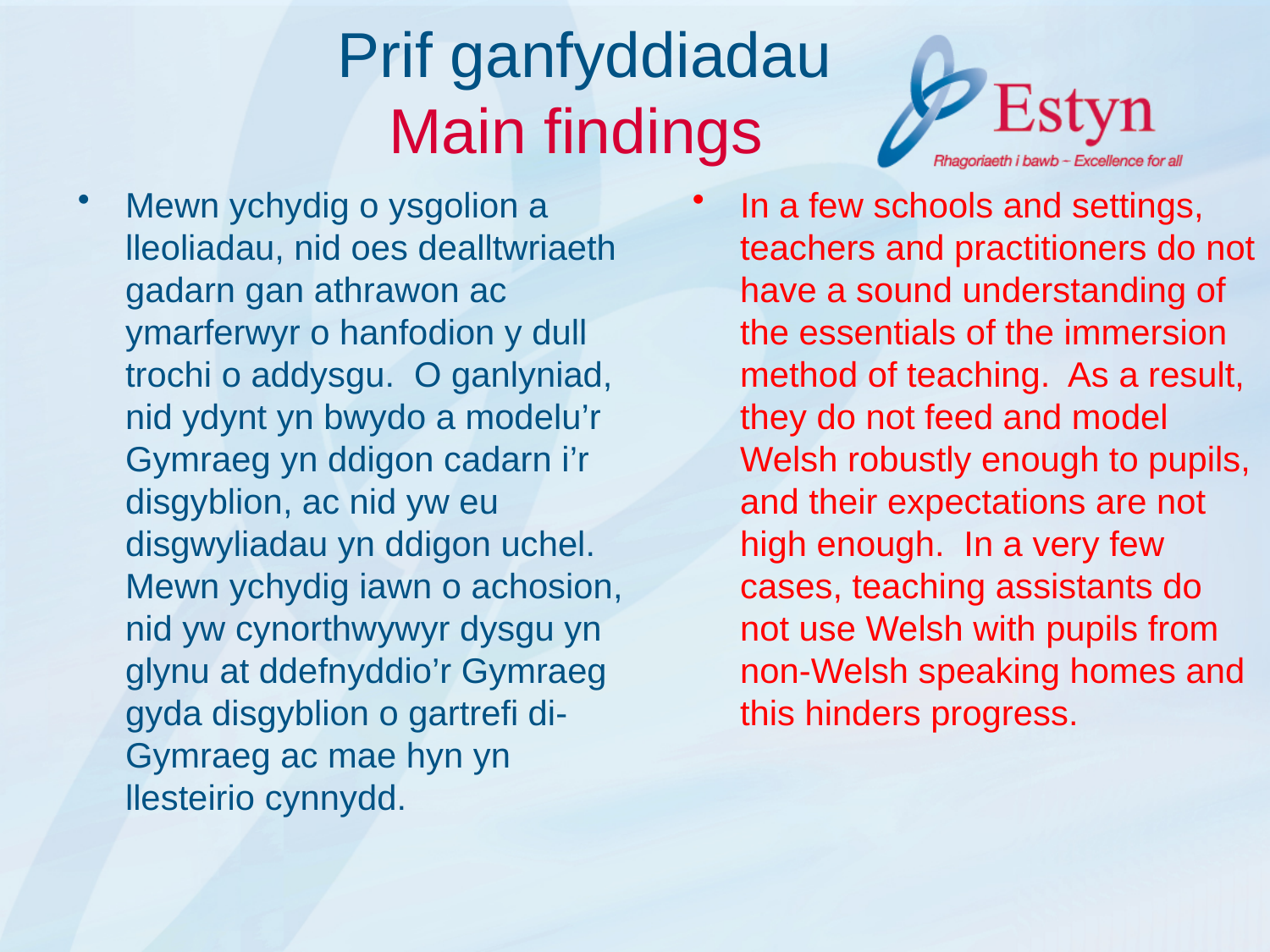

# Prif ganfyddiadau Main findings
Mewn ychydig o ysgolion a lleoliadau, nid oes dealltwriaeth gadarn gan athrawon ac ymarferwyr o hanfodion y dull trochi o addysgu.  O ganlyniad, nid ydynt yn bwydo a modelu’r Gymraeg yn ddigon cadarn i’r disgyblion, ac nid yw eu disgwyliadau yn ddigon uchel.  Mewn ychydig iawn o achosion, nid yw cynorthwywyr dysgu yn glynu at ddefnyddio’r Gymraeg gyda disgyblion o gartrefi di-Gymraeg ac mae hyn yn llesteirio cynnydd.

In a few schools and settings, teachers and practitioners do not have a sound understanding of the essentials of the immersion method of teaching.  As a result, they do not feed and model Welsh robustly enough to pupils, and their expectations are not high enough.  In a very few cases, teaching assistants do not use Welsh with pupils from non-Welsh speaking homes and this hinders progress.